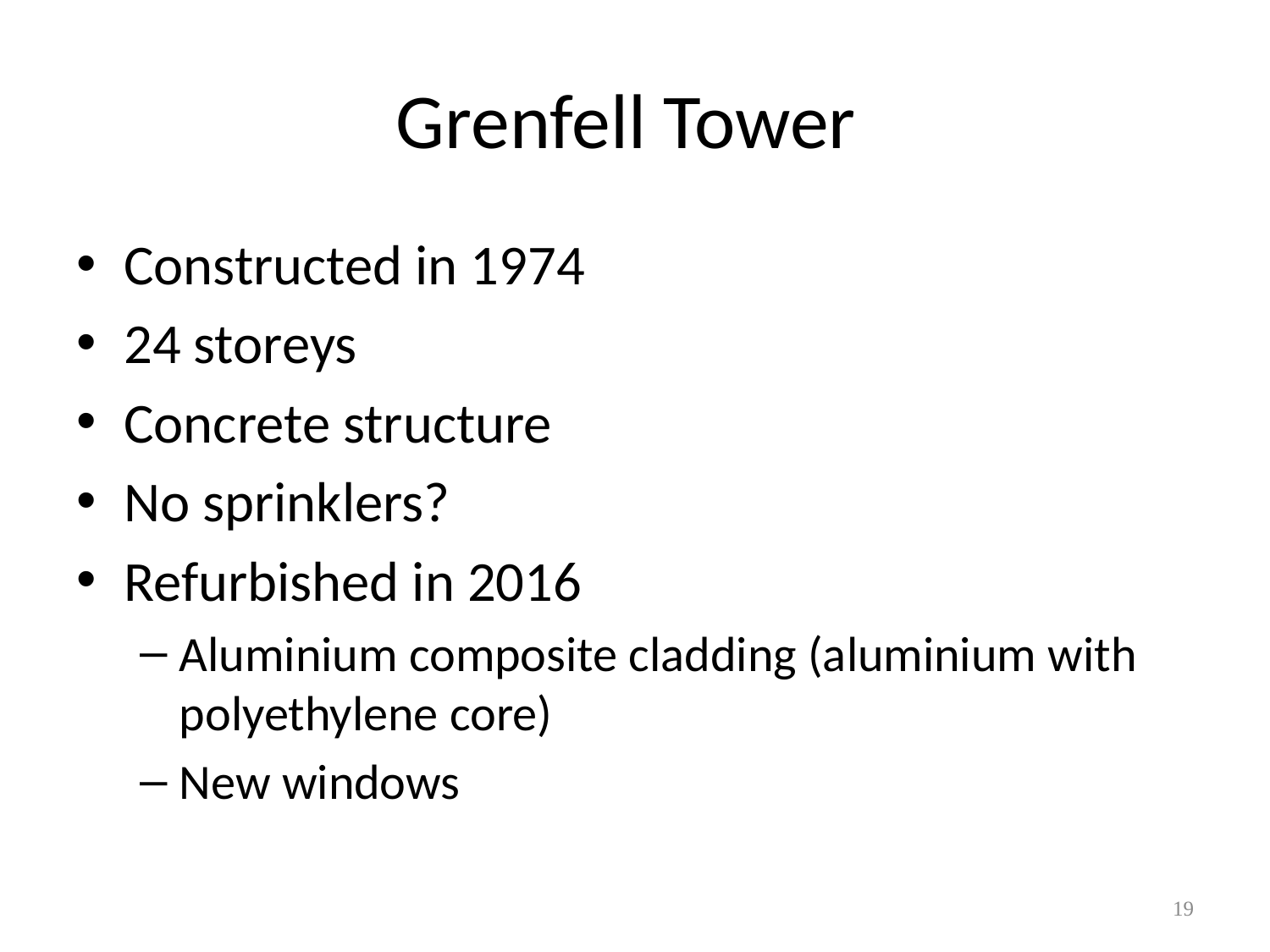

# Grenfell Tower
Constructed in 1974
24 storeys
Concrete structure
No sprinklers?
Refurbished in 2016
Aluminium composite cladding (aluminium with polyethylene core)
New windows

19